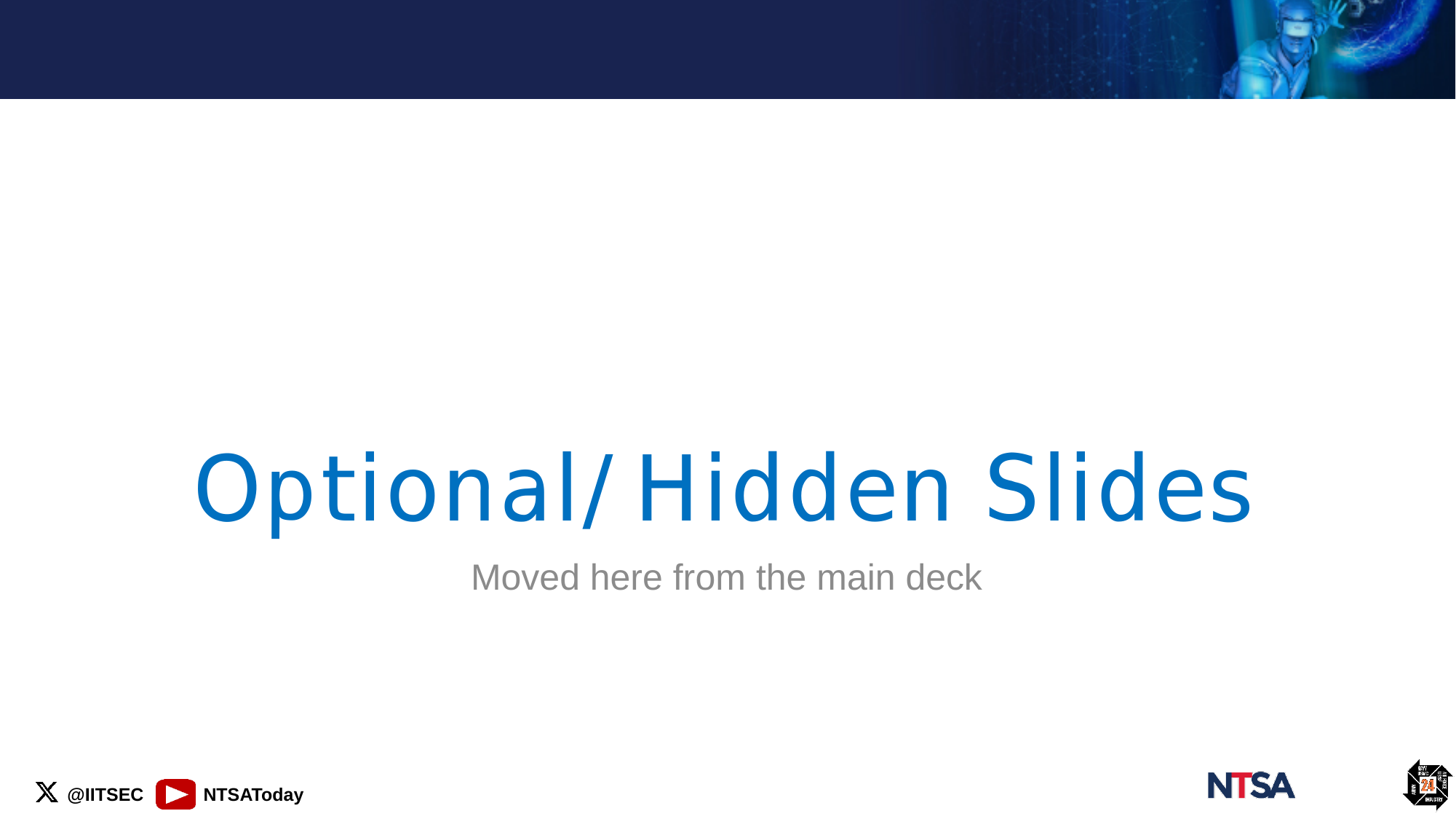

# Optional/Hidden Slides
Moved here from the main deck